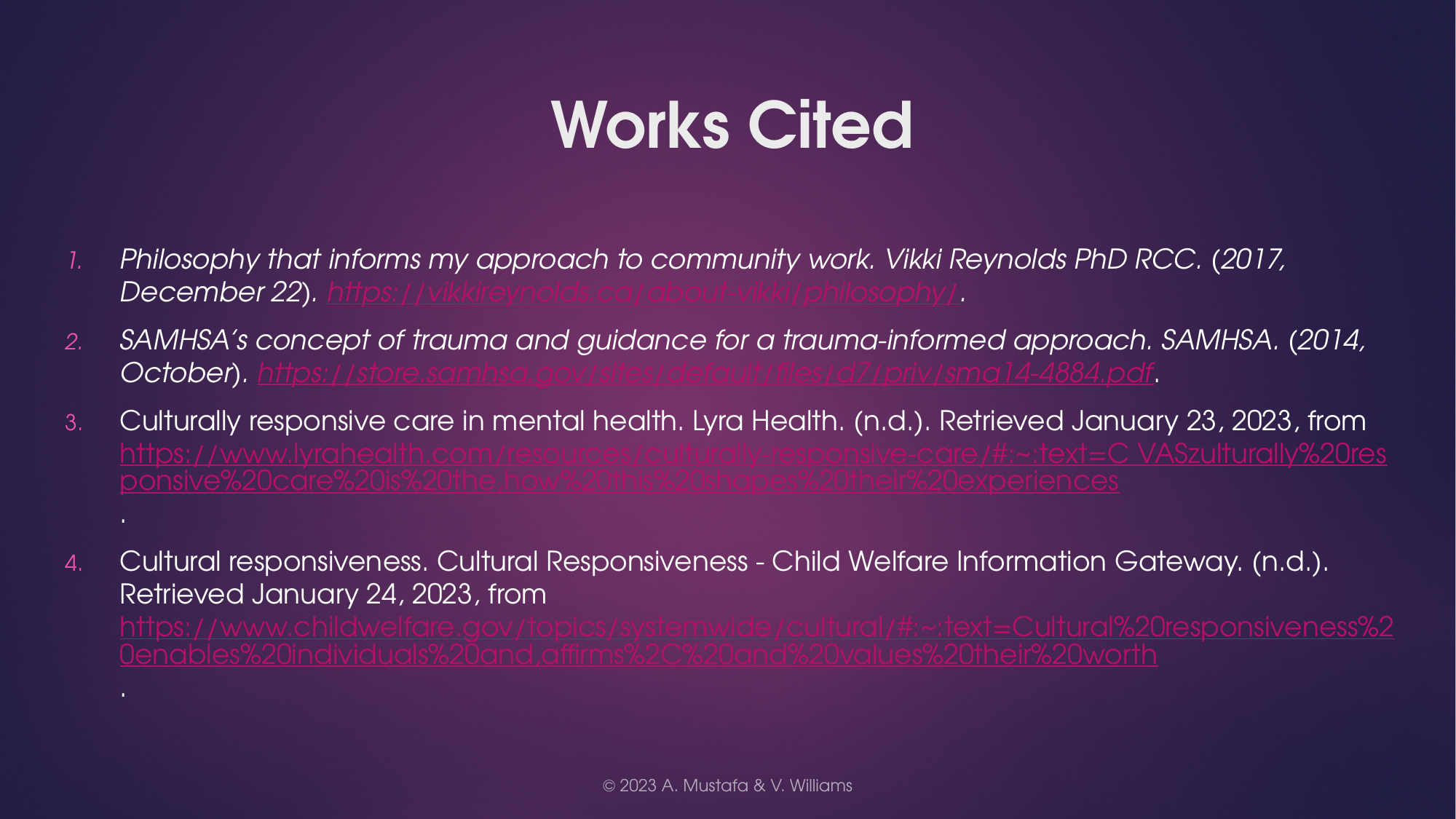

# Works Cited
Philosophy that informs my approach to community work. Vikki Reynolds PhD RCC. (2017, December 22). https://vikkireynolds.ca/about-vikki/philosophy/.
SAMHSA’s concept of trauma and guidance for a trauma-informed approach. SAMHSA. (2014, October). https://store.samhsa.gov/sites/default/files/d7/priv/sma14-4884.pdf.
Culturally responsive care in mental health. Lyra Health. (n.d.). Retrieved January 23, 2023, from https://www.lyrahealth.com/resources/culturally-responsive-care/#:~:text=C VASzulturally%20responsive%20care%20is%20the,how%20this%20shapes%20their%20experiences.
Cultural responsiveness. Cultural Responsiveness - Child Welfare Information Gateway. (n.d.). Retrieved January 24, 2023, from https://www.childwelfare.gov/topics/systemwide/cultural/#:~:text=Cultural%20responsiveness%20enables%20individuals%20and,affirms%2C%20and%20values%20their%20worth.

© 2023 A. Mustafa & V. Williams